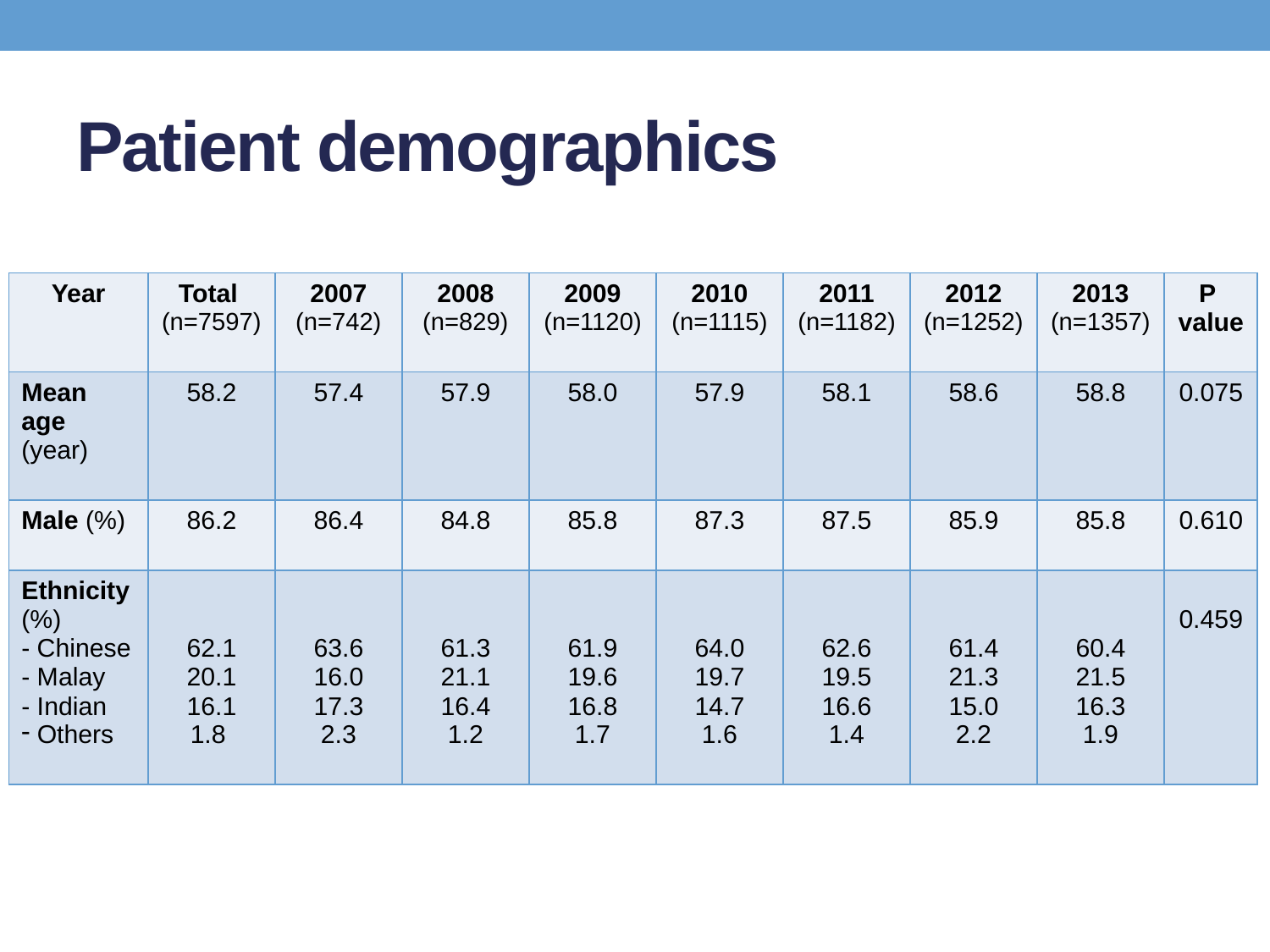

# Patient demographics
| Year | Total (n=7597) | 2007 (n=742) | 2008 (n=829) | 2009 (n=1120) | 2010 (n=1115) | 2011 (n=1182) | 2012 (n=1252) | 2013 (n=1357) | P value |
| --- | --- | --- | --- | --- | --- | --- | --- | --- | --- |
| Mean age (year) | 58.2 | 57.4 | 57.9 | 58.0 | 57.9 | 58.1 | 58.6 | 58.8 | 0.075 |
| Male (%) | 86.2 | 86.4 | 84.8 | 85.8 | 87.3 | 87.5 | 85.9 | 85.8 | 0.610 |
| Ethnicity (%) - Chinese - Malay - Indian Others | 62.1 20.1 16.1 1.8 | 63.6 16.0 17.3 2.3 | 61.3 21.1 16.4 1.2 | 61.9 19.6 16.8 1.7 | 64.0 19.7 14.7 1.6 | 62.6 19.5 16.6 1.4 | 61.4 21.3 15.0 2.2 | 60.4 21.5 16.3 1.9 | 0.459 |